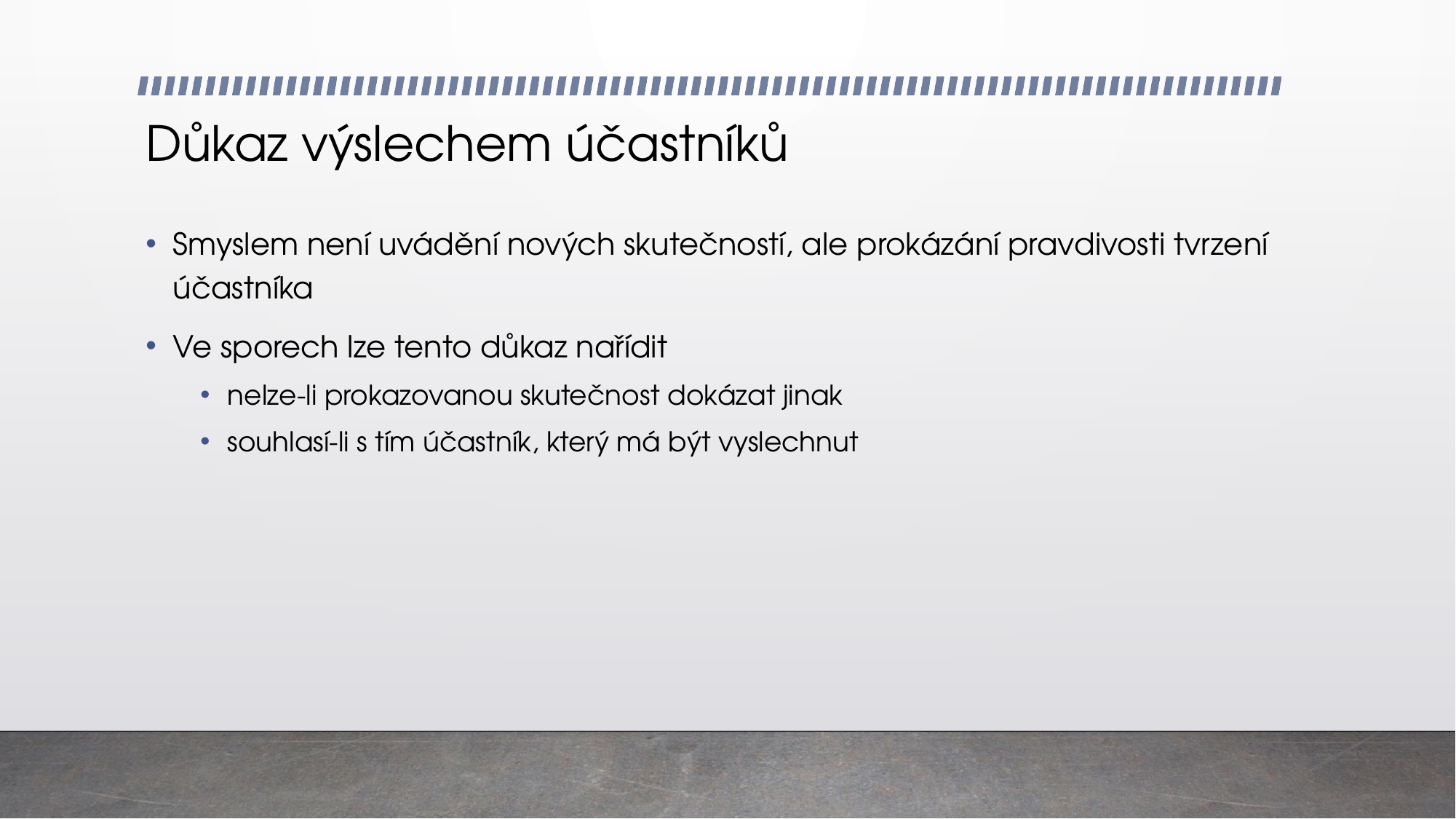

# Důkaz výslechem účastníků
Smyslem není uvádění nových skutečností, ale prokázání pravdivosti tvrzení účastníka
Ve sporech lze tento důkaz nařídit
nelze-li prokazovanou skutečnost dokázat jinak
souhlasí-li s tím účastník, který má být vyslechnut